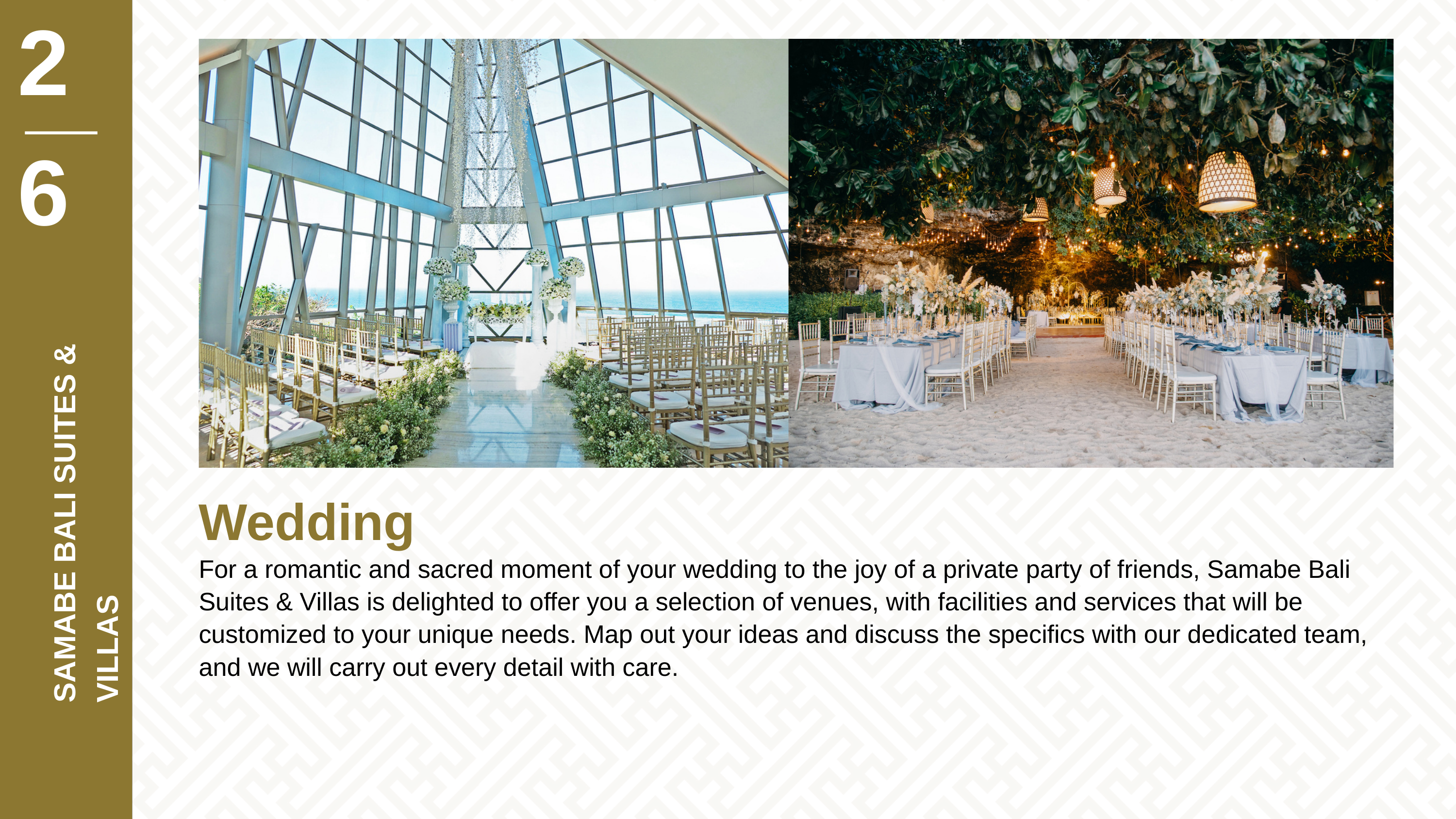

26

SAMABE BALI SUITES & VILLAS
Wedding
For a romantic and sacred moment of your wedding to the joy of a private party of friends, Samabe Bali Suites & Villas is delighted to offer you a selection of venues, with facilities and services that will be customized to your unique needs. Map out your ideas and discuss the specifics with our dedicated team, and we will carry out every detail with care.